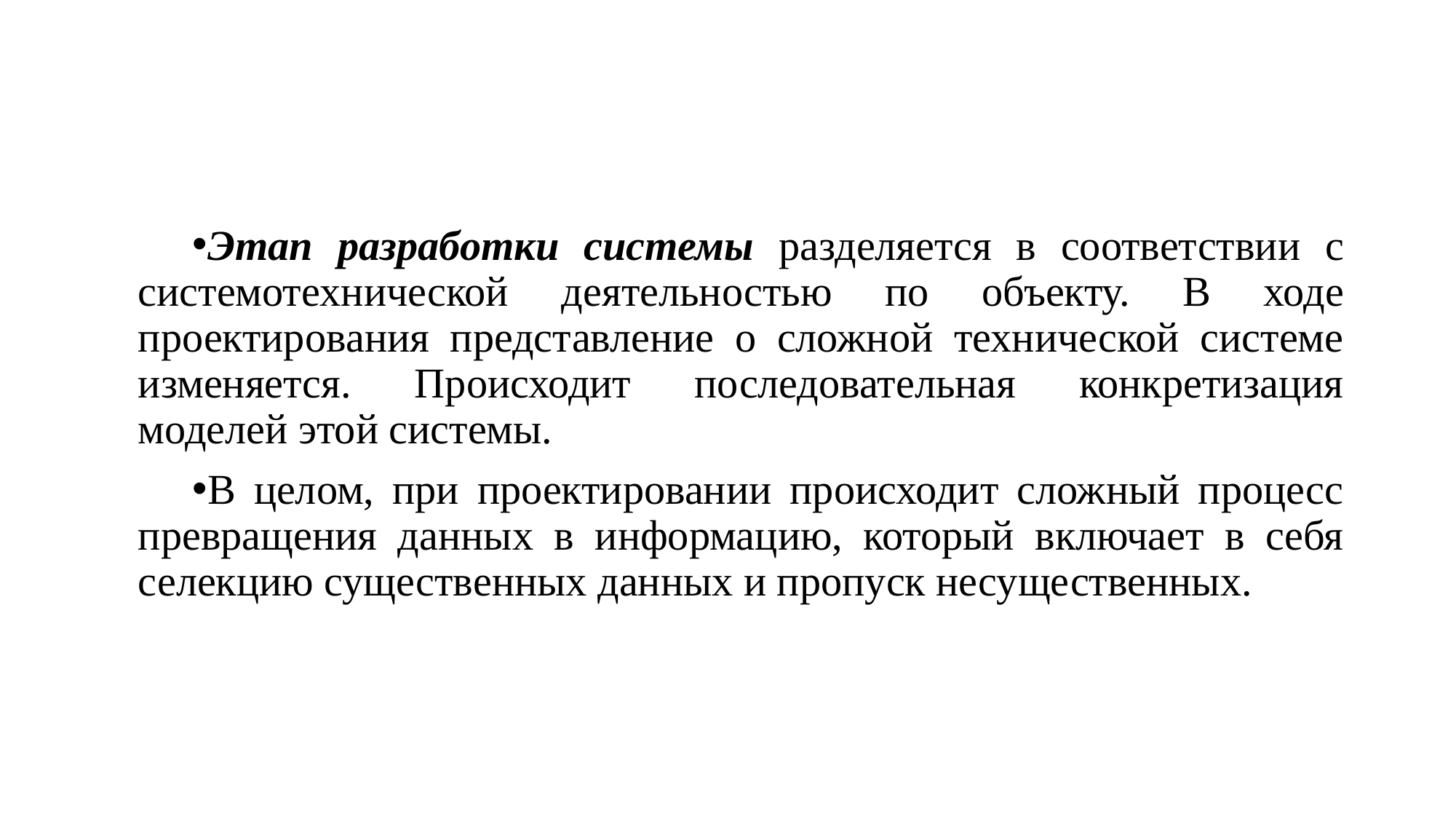

#
Этап разработки системы разделяется в соответствии с системотехнической деятельностью по объекту. В ходе проектирования представление о сложной технической системе изменяется. Происходит последовательная конкретизация моделей этой системы.
В целом, при проектировании происходит сложный процесс превращения данных в информацию, который включает в себя селекцию существенных данных и пропуск несущественных.